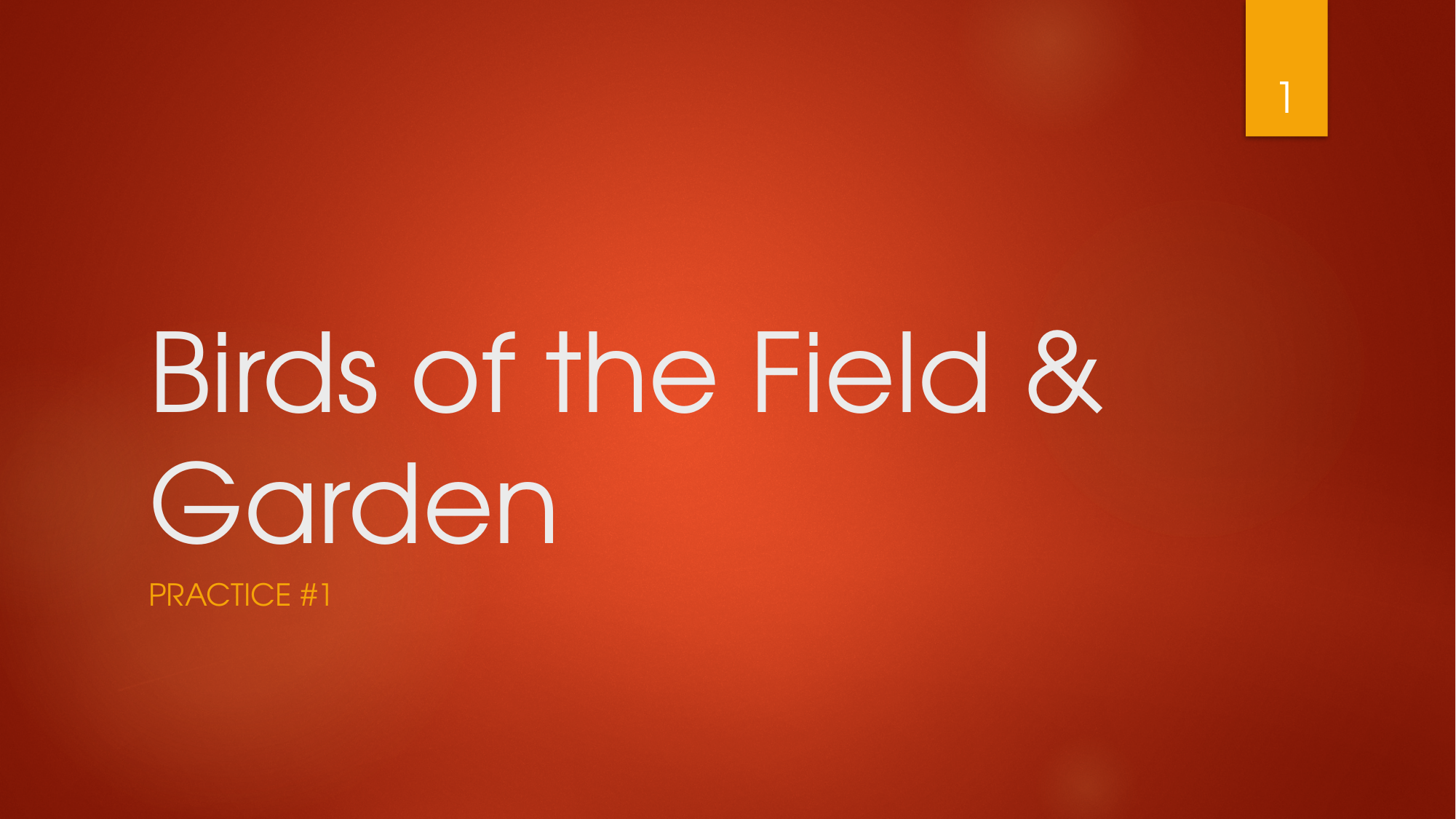

1
# Birds of the Field & Garden
Practice #1